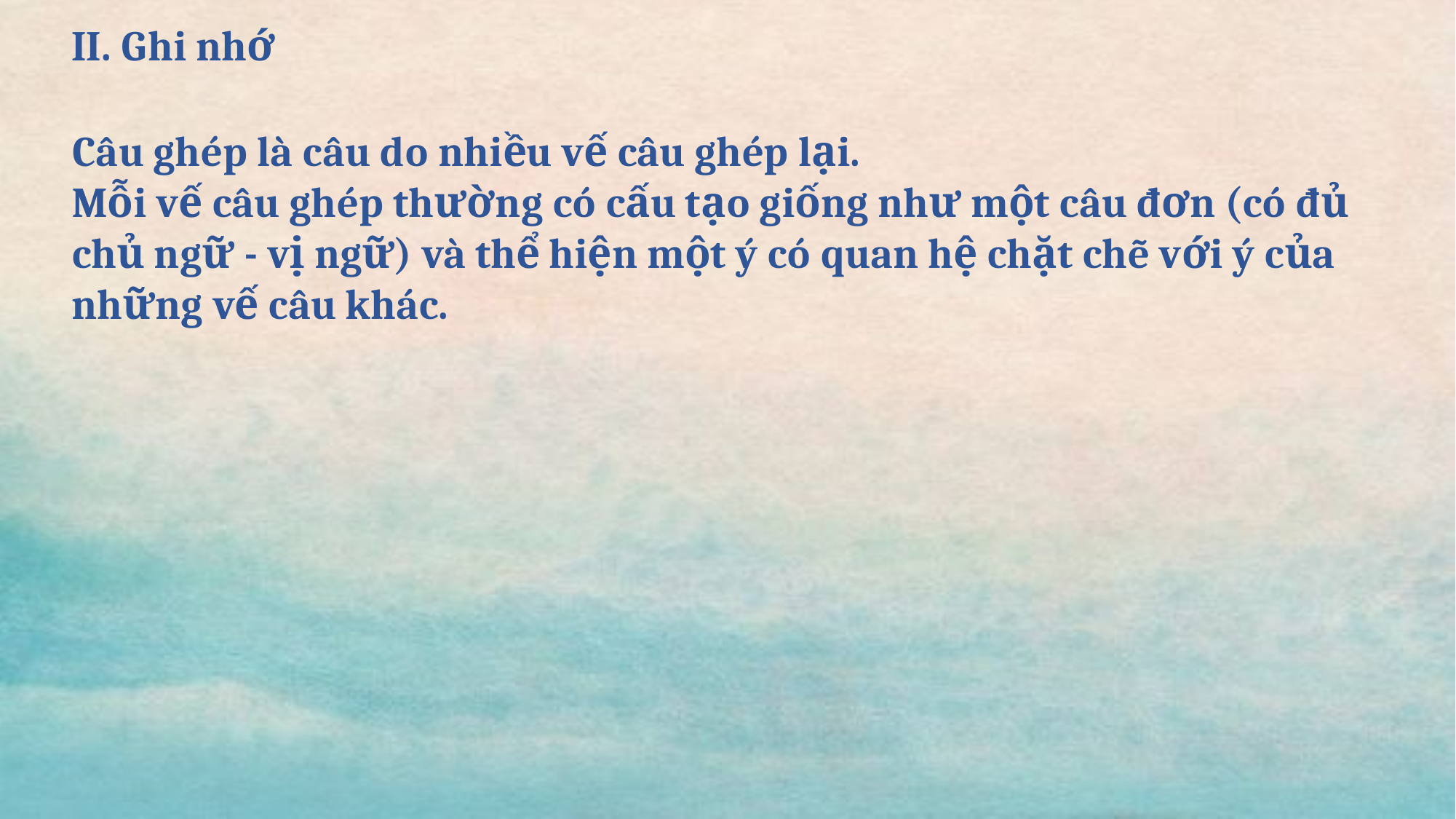

II. Ghi nhớ
Câu ghép là câu do nhiều vế câu ghép lại.
Mỗi vế câu ghép thường có cấu tạo giống như một câu đơn (có đủ chủ ngữ - vị ngữ) và thể hiện một ý có quan hệ chặt chẽ với ý của những vế câu khác.